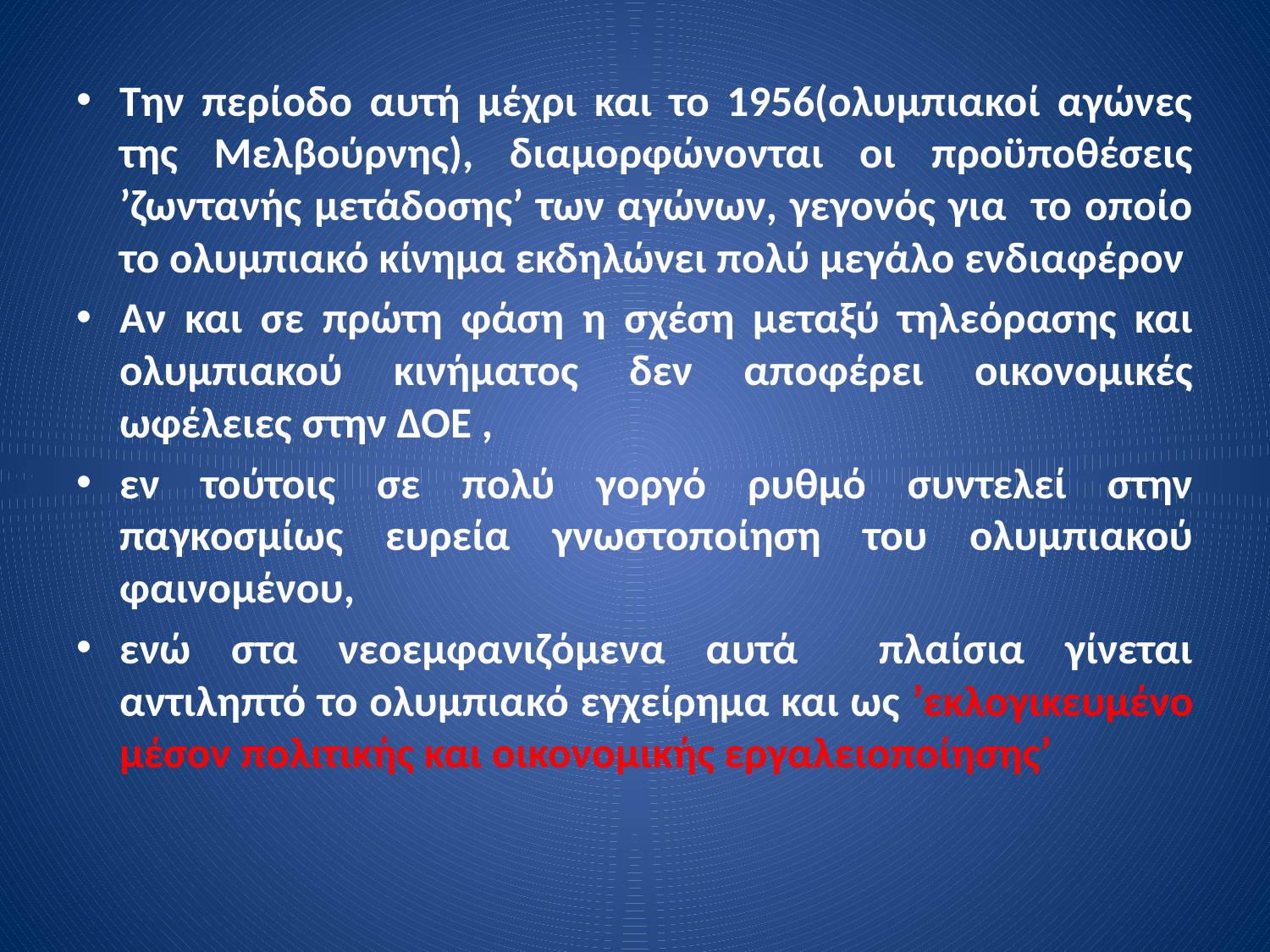

Την περίοδο αυτή μέχρι και το 1956(ολυμπιακοί αγώνες της Μελβούρνης), διαμορφώνονται οι προϋποθέσεις ’ζωντανής μετάδοσης’ των αγώνων, γεγονός για  το οποίο το ολυμπιακό κίνημα εκδηλώνει πολύ μεγάλο ενδιαφέρον
Αν και σε πρώτη φάση η σχέση μεταξύ τηλεόρασης και ολυμπιακού κινήματος δεν αποφέρει οικονομικές ωφέλειες στην ΔΟΕ ,
εν τούτοις σε πολύ γοργό ρυθμό συντελεί στην παγκοσμίως ευρεία γνωστοποίηση του ολυμπιακού φαινομένου,
ενώ στα νεοεμφανιζόμενα αυτά  πλαίσια γίνεται αντιληπτό το ολυμπιακό εγχείρημα και ως ’εκλογικευμένο μέσον πολιτικής και οικονομικής εργαλειοποίησης’